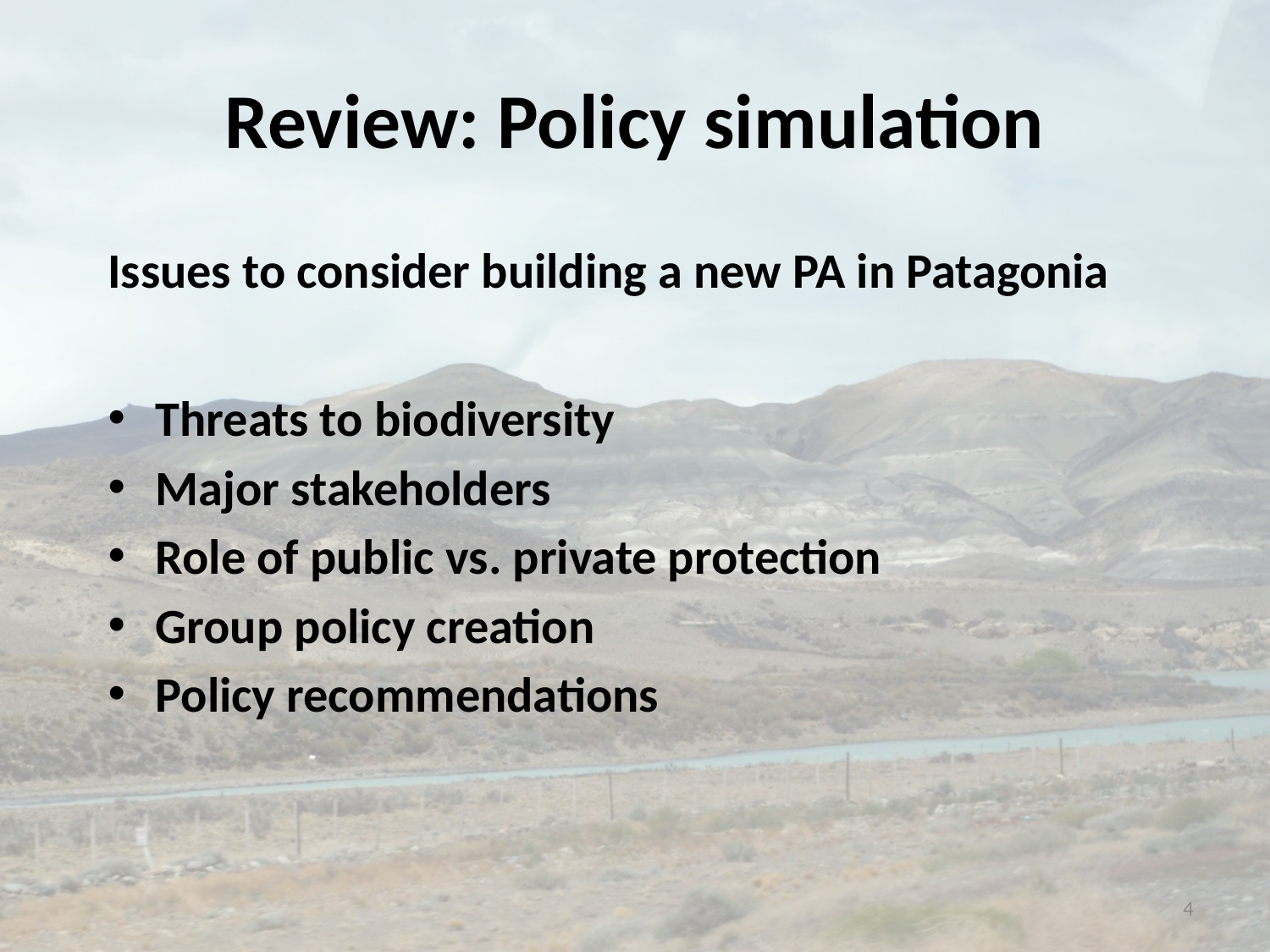

# Review: Policy simulation
Issues to consider building a new PA in Patagonia

Threats to biodiversity
Major stakeholders
Role of public vs. private protection
Group policy creation
Policy recommendations
4